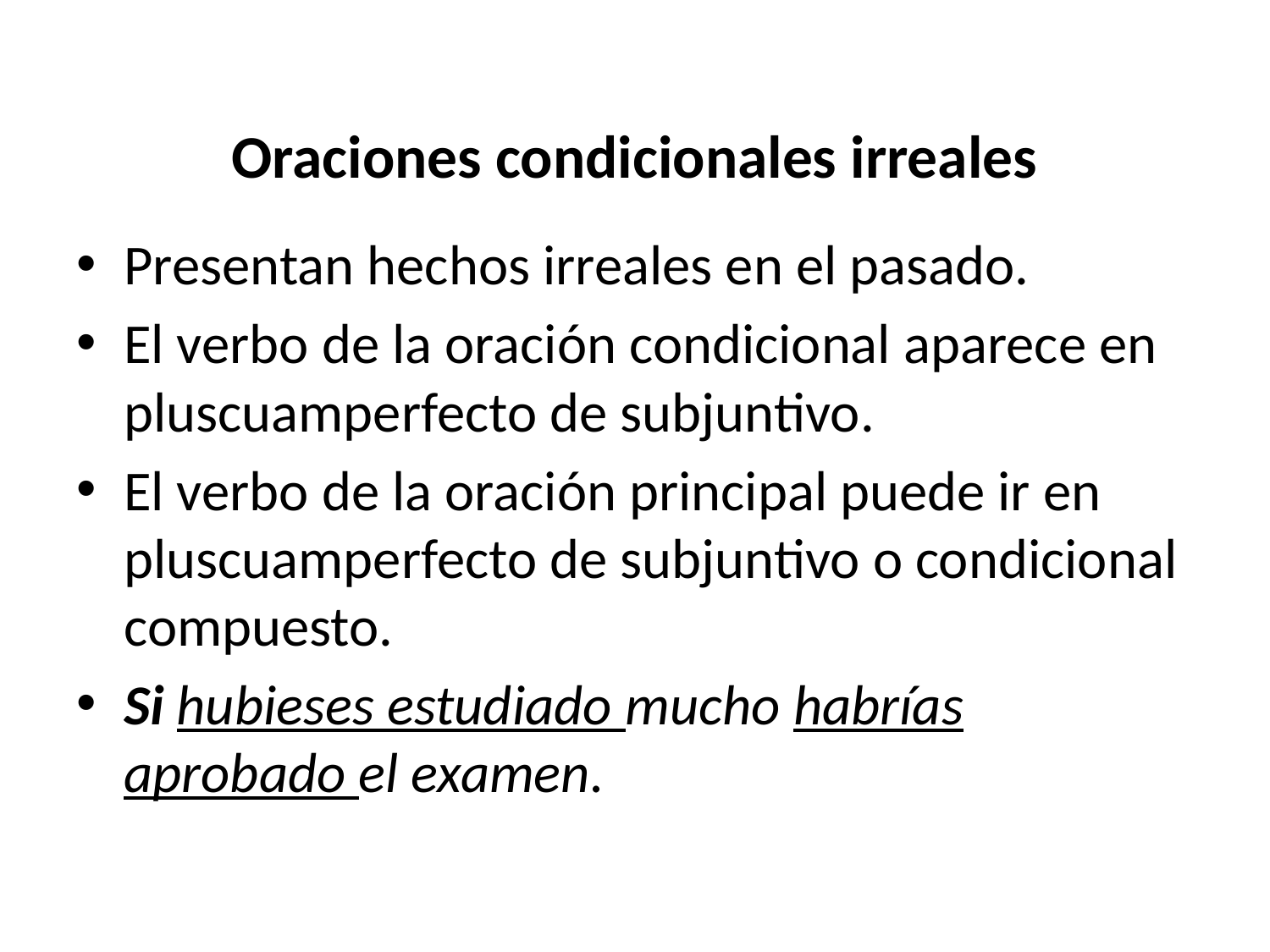

# Oraciones condicionales irreales
Presentan hechos irreales en el pasado.
El verbo de la oración condicional aparece en pluscuamperfecto de subjuntivo.
El verbo de la oración principal puede ir en pluscuamperfecto de subjuntivo o condicional compuesto.
Si hubieses estudiado mucho habrías aprobado el examen.